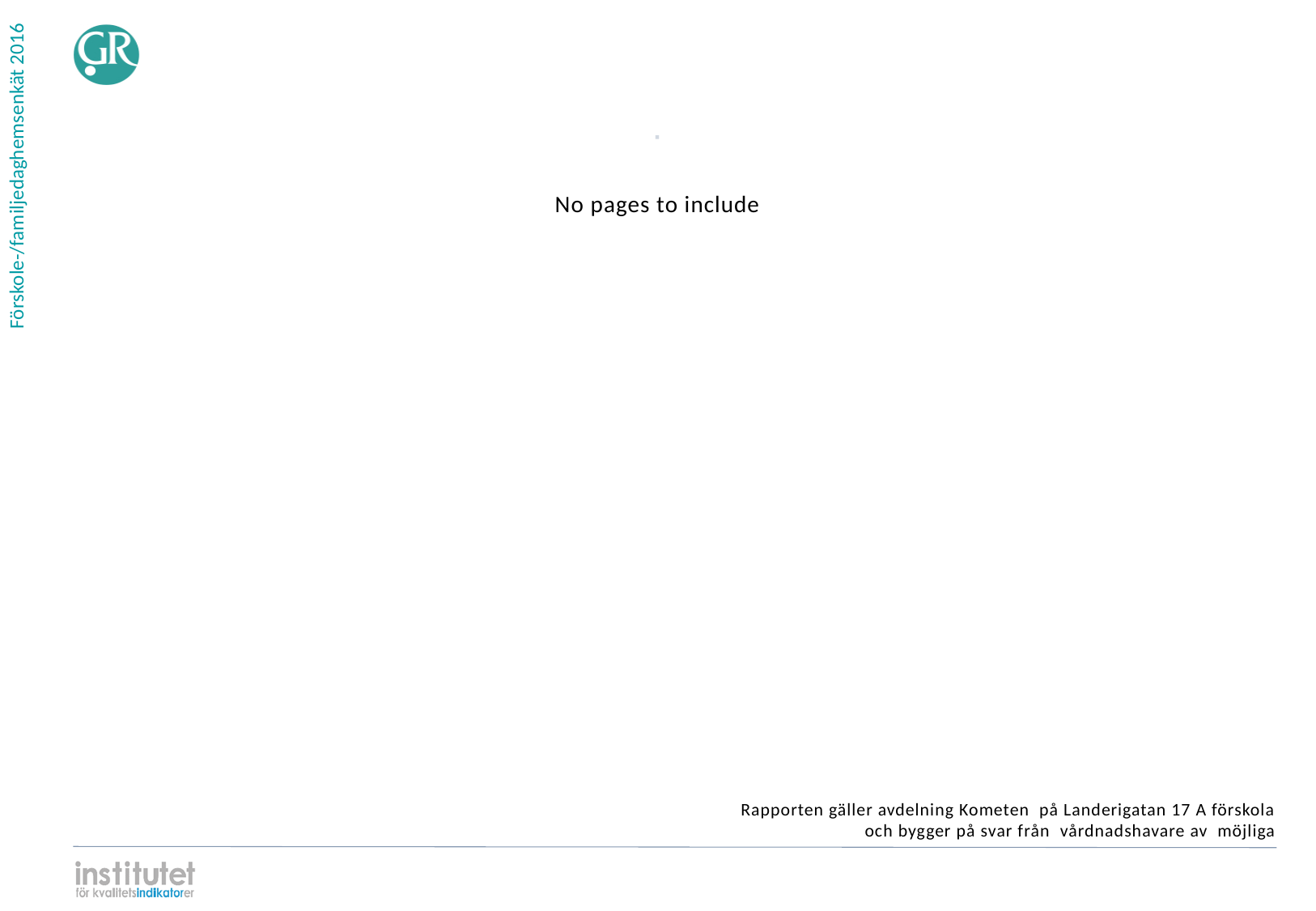

⋅
| No pages to include |
| --- |
Rapporten gäller avdelning Kometen  på Landerigatan 17 A förskola
och bygger på svar från  vårdnadshavare av  möjliga